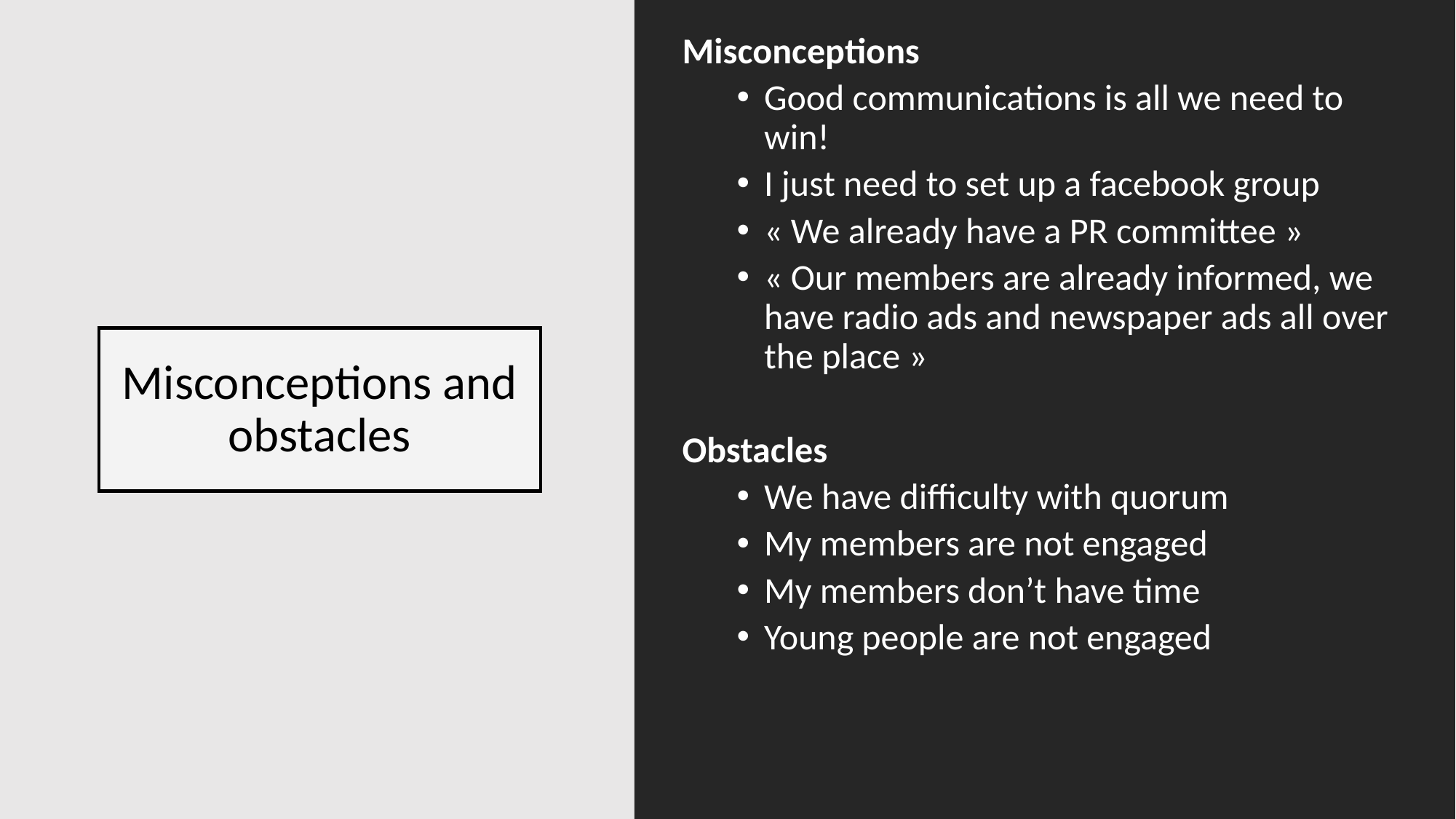

Misconceptions
Good communications is all we need to win!
I just need to set up a facebook group
« We already have a PR committee »
« Our members are already informed, we have radio ads and newspaper ads all over the place »
Obstacles
We have difficulty with quorum
My members are not engaged
My members don’t have time
Young people are not engaged

# Misconceptions and obstacles